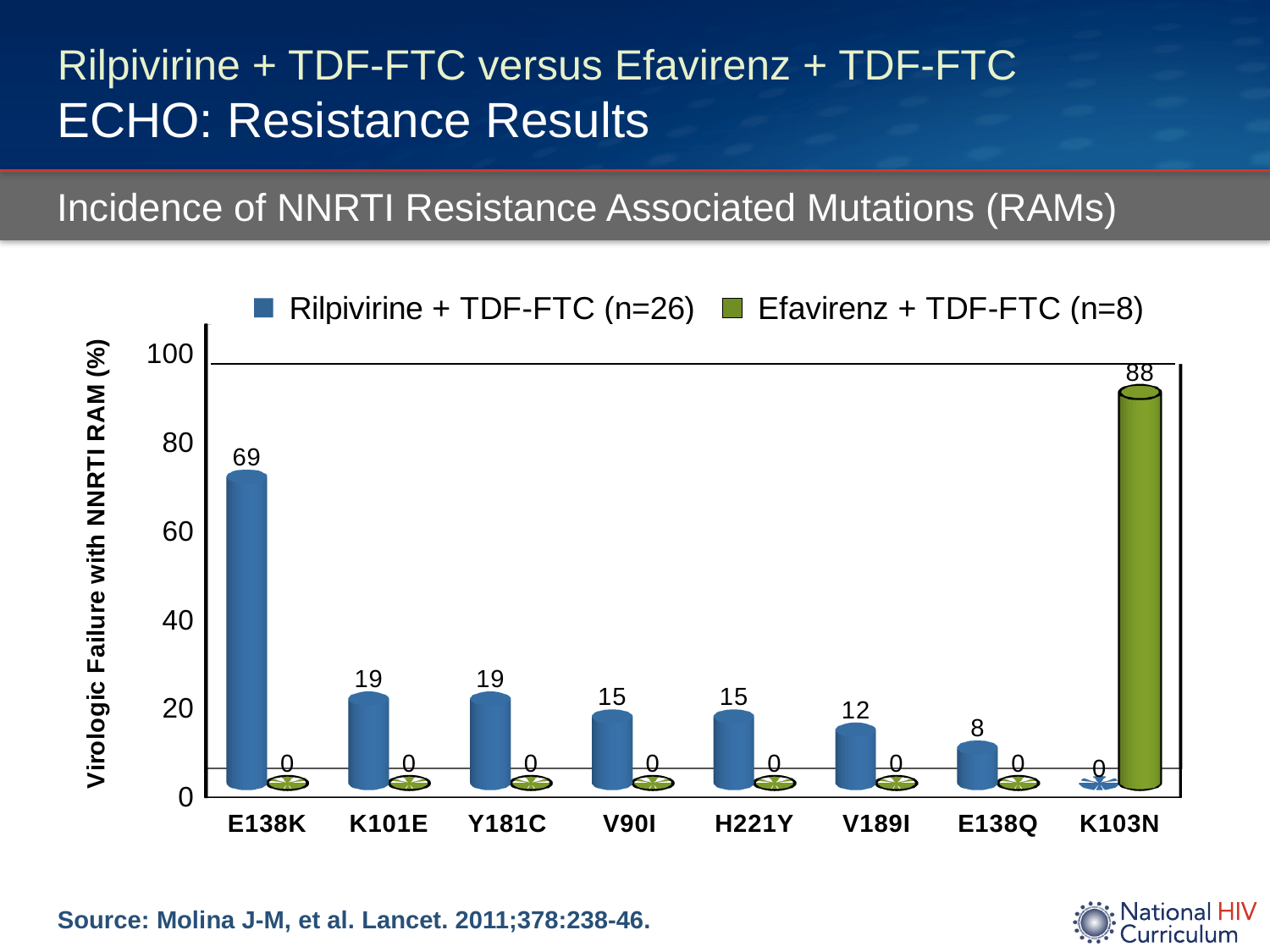

# Rilpivirine + TDF-FTC versus Efavirenz + TDF-FTC ECHO: Resistance Results
Incidence of NNRTI Resistance Associated Mutations (RAMs)

[unsupported chart]

Source: Molina J-M, et al. Lancet. 2011;378:238-46.